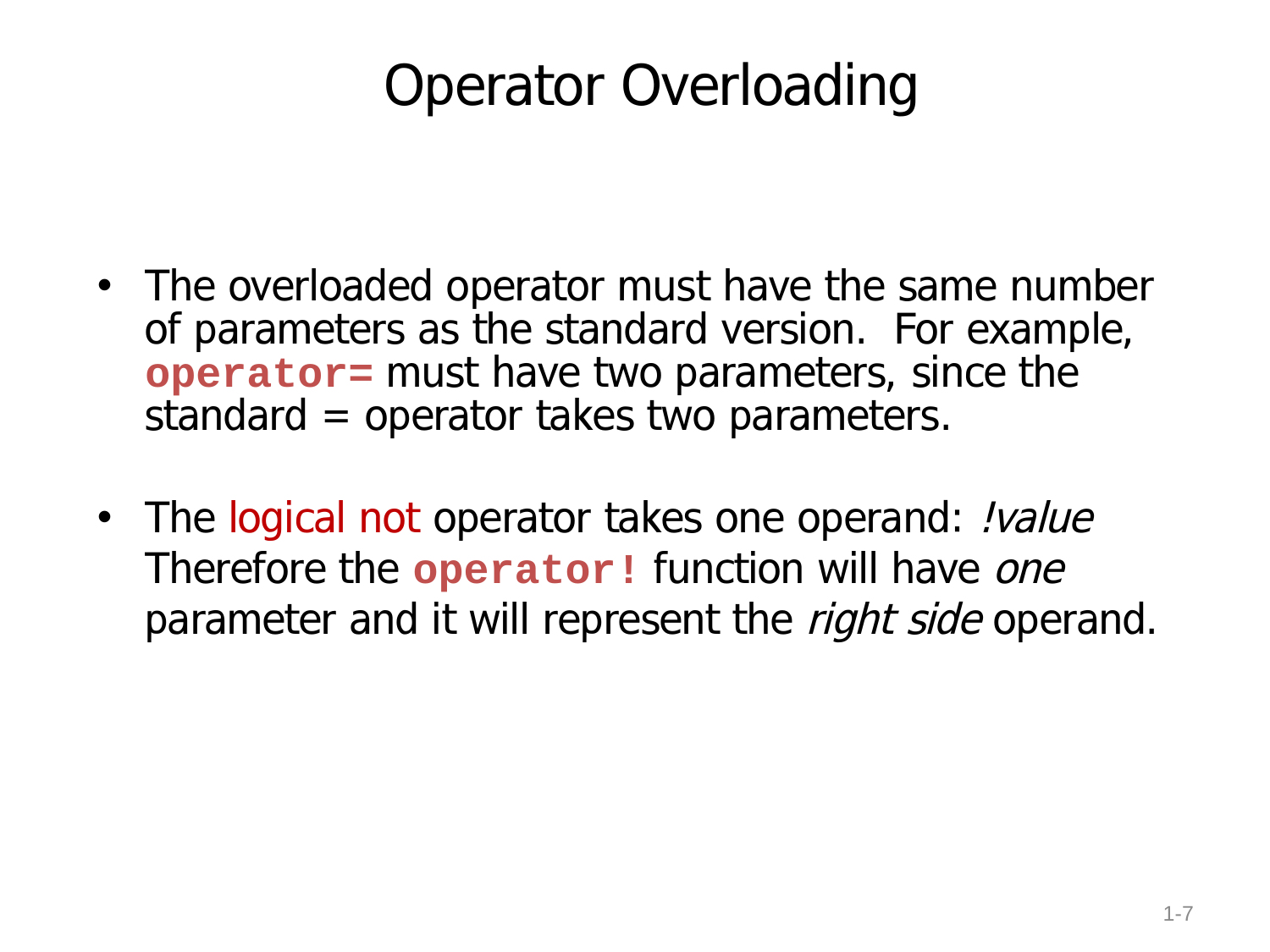

# Operator Overloading

The overloaded operator must have the same number of parameters as the standard version.  For example, operator= must have two parameters, since the standard = operator takes two parameters.

The logical not operator takes one operand: !value  Therefore the operator! function will have one parameter and it will represent the right side operand.

1-7